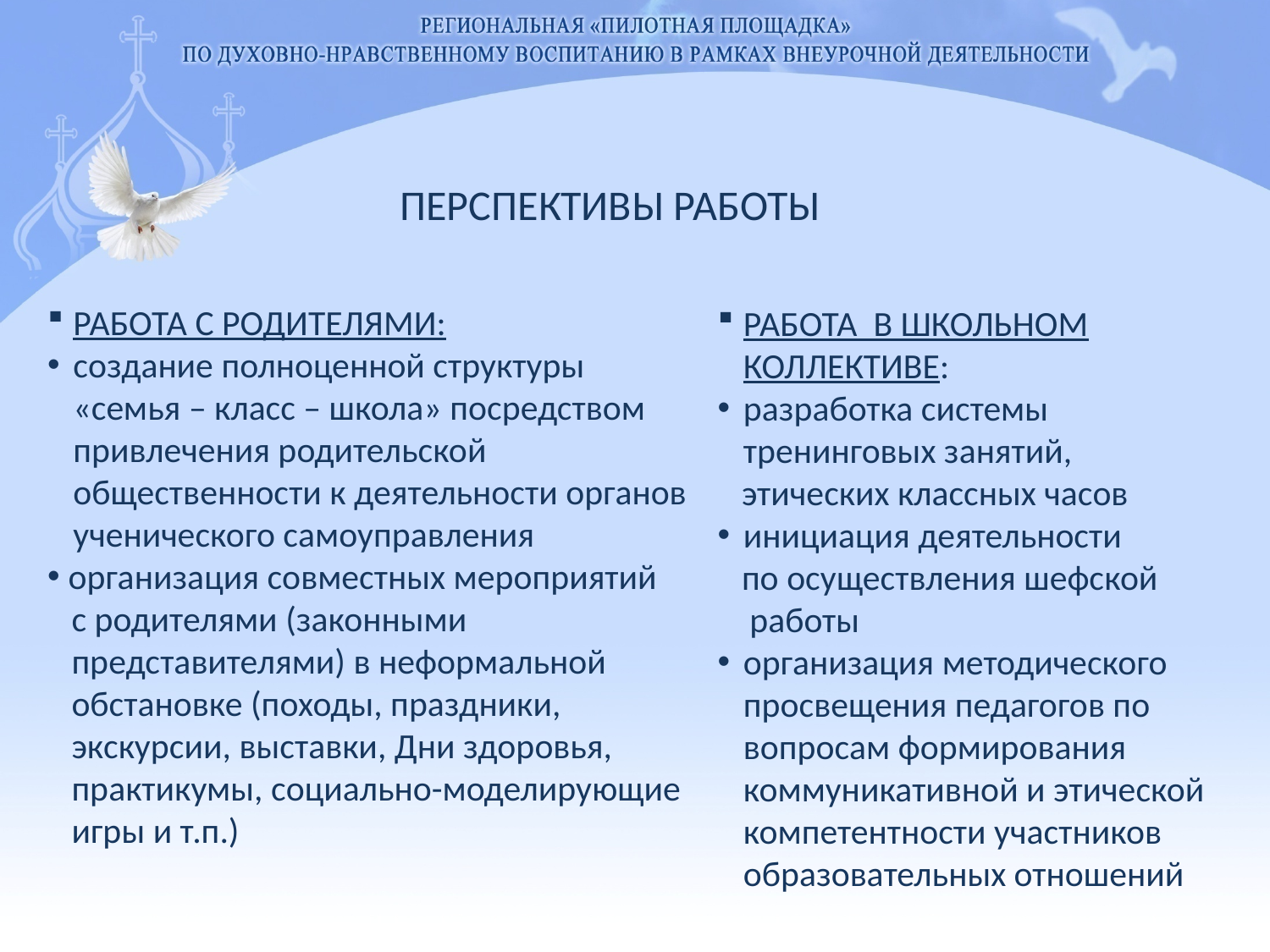

ПЕРСПЕКТИВЫ РАБОТЫ
РАБОТА С РОДИТЕЛЯМИ:
создание полноценной структуры «семья – класс – школа» посредством привлечения родительской общественности к деятельности органов ученического самоуправления
 организация совместных мероприятий
   с родителями (законными
   представителями) в неформальной
   обстановке (походы, праздники,
   экскурсии, выставки, Дни здоровья,
   практикумы, социально-моделирующие
   игры и т.п.)
РАБОТА  В ШКОЛЬНОМ КОЛЛЕКТИВЕ:
разработка системы тренинговых занятий,
   этических классных часов
инициация деятельности
   по осуществления шефской
    работы
организация методического просвещения педагогов по вопросам формирования коммуникативной и этической компетентности участников образовательных отношений